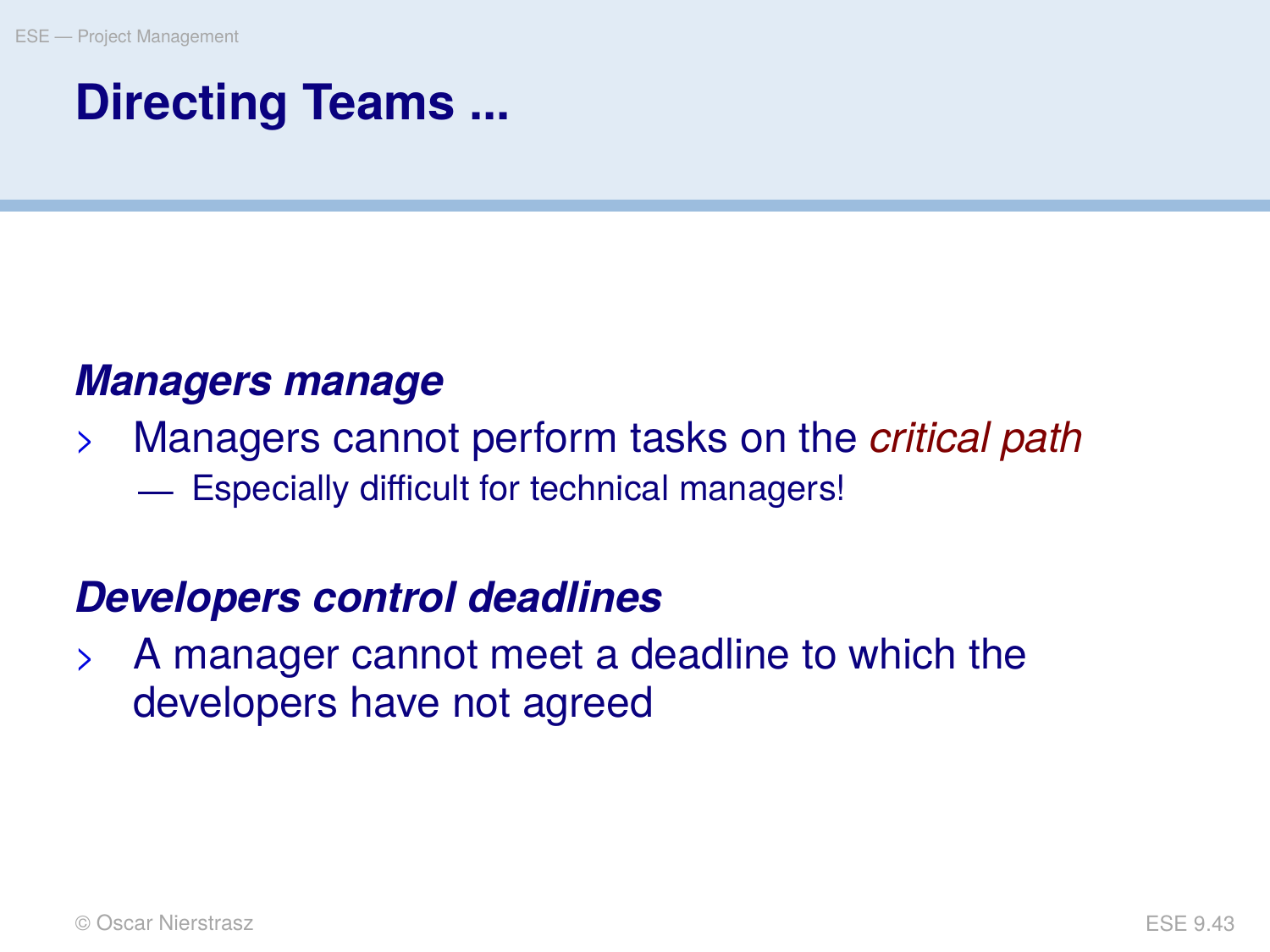

ESE — Project Management
# Directing Teams ...
Managers manage
Managers cannot perform tasks on the critical path
Especially difficult for technical managers!

Developers control deadlines
A manager cannot meet a deadline to which the developers have not agreed
© Oscar Nierstrasz
ESE 9.43